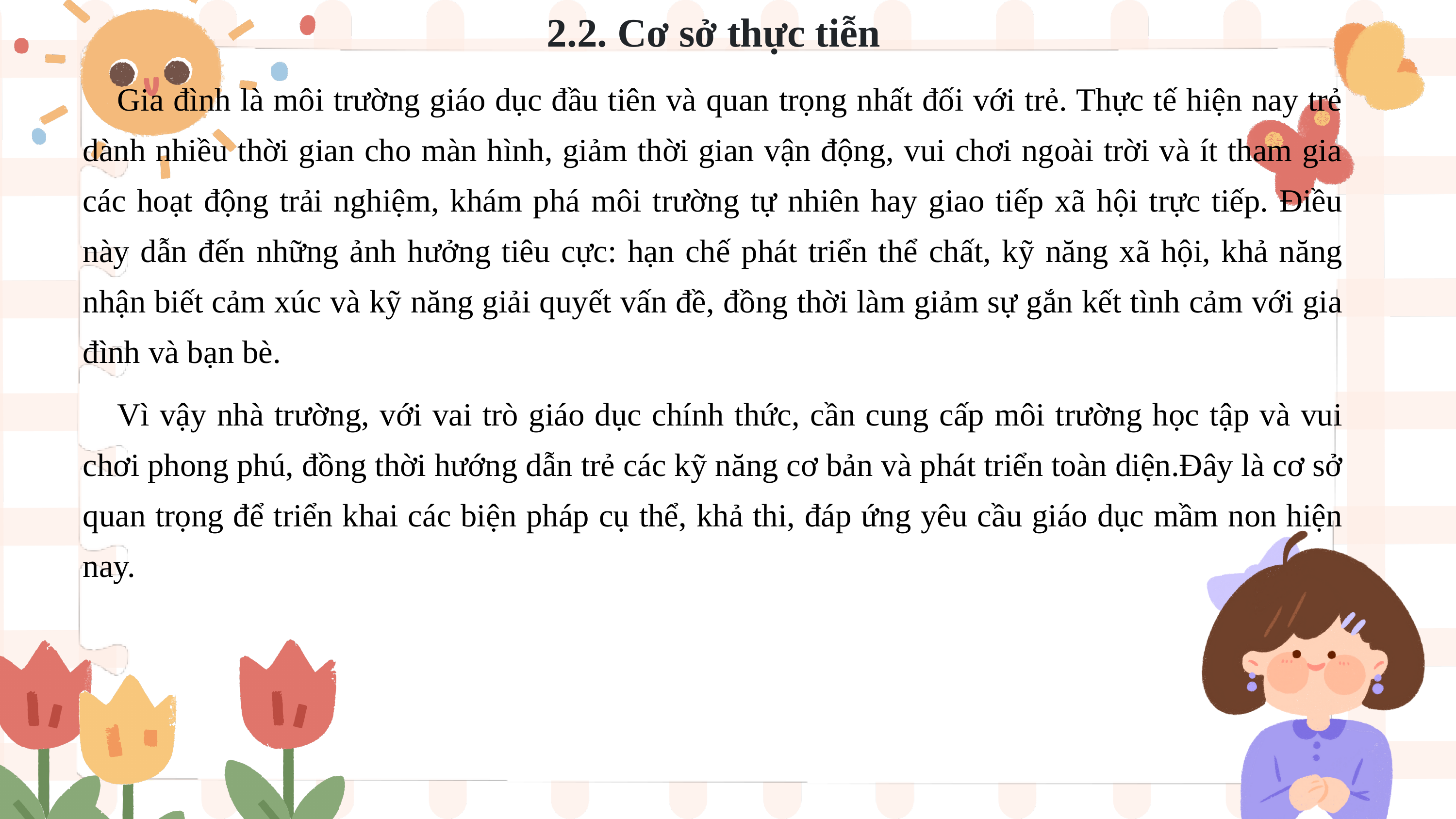

2.2. Cơ sở thực tiễn
Gia đình là môi trường giáo dục đầu tiên và quan trọng nhất đối với trẻ. Thực tế hiện nay trẻ dành nhiều thời gian cho màn hình, giảm thời gian vận động, vui chơi ngoài trời và ít tham gia các hoạt động trải nghiệm, khám phá môi trường tự nhiên hay giao tiếp xã hội trực tiếp. Điều này dẫn đến những ảnh hưởng tiêu cực: hạn chế phát triển thể chất, kỹ năng xã hội, khả năng nhận biết cảm xúc và kỹ năng giải quyết vấn đề, đồng thời làm giảm sự gắn kết tình cảm với gia đình và bạn bè.
Vì vậy nhà trường, với vai trò giáo dục chính thức, cần cung cấp môi trường học tập và vui chơi phong phú, đồng thời hướng dẫn trẻ các kỹ năng cơ bản và phát triển toàn diện.Đây là cơ sở quan trọng để triển khai các biện pháp cụ thể, khả thi, đáp ứng yêu cầu giáo dục mầm non hiện nay.